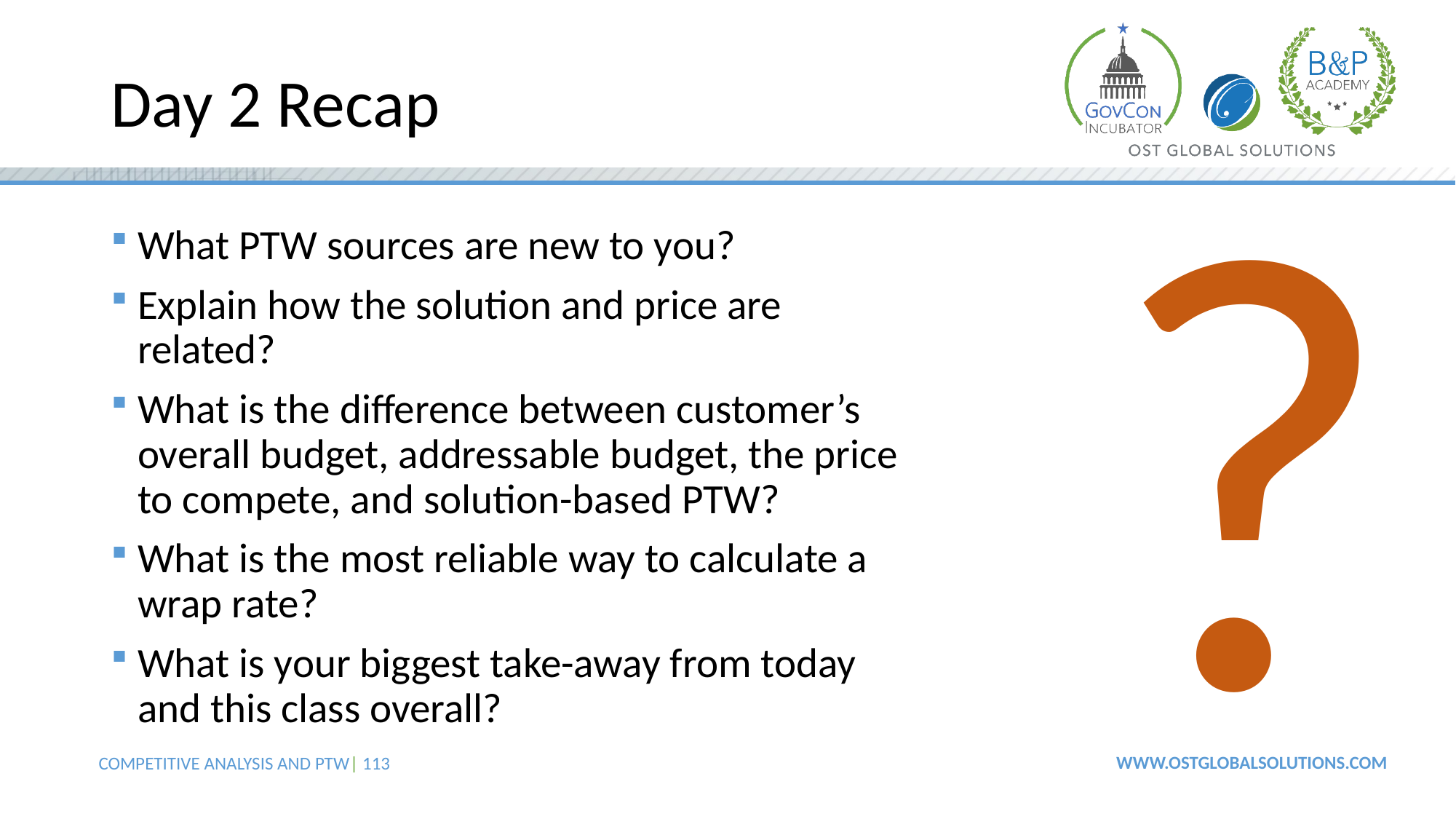

# Day 2 Recap
?
What PTW sources are new to you?
Explain how the solution and price are related?
What is the difference between customer’s overall budget, addressable budget, the price to compete, and solution-based PTW?
What is the most reliable way to calculate a wrap rate?
What is your biggest take-away from today and this class overall?